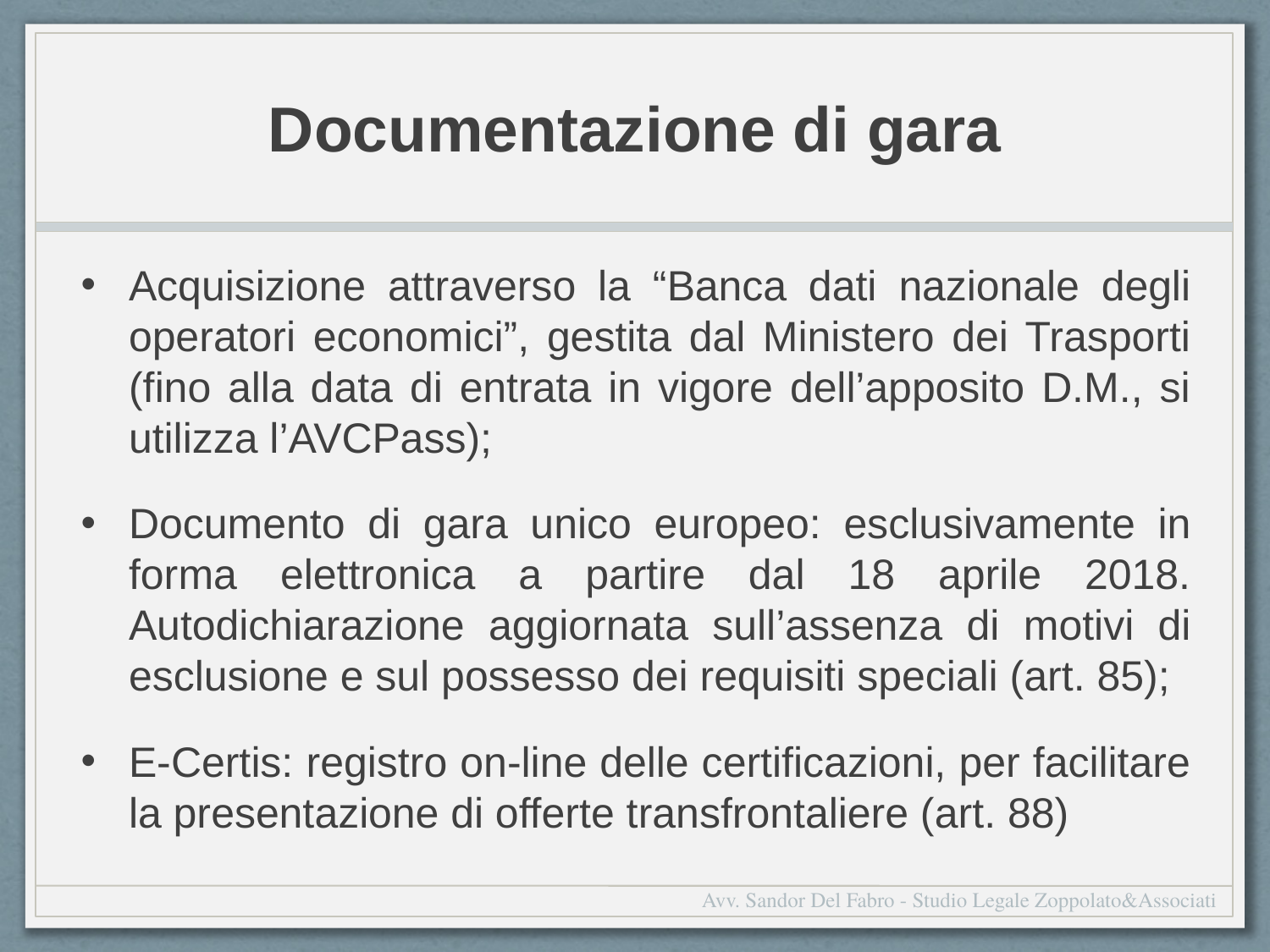

# Documentazione di gara
Acquisizione attraverso la “Banca dati nazionale degli operatori economici”, gestita dal Ministero dei Trasporti (fino alla data di entrata in vigore dell’apposito D.M., si utilizza l’AVCPass);
Documento di gara unico europeo: esclusivamente in forma elettronica a partire dal 18 aprile 2018. Autodichiarazione aggiornata sull’assenza di motivi di esclusione e sul possesso dei requisiti speciali (art. 85);
E-Certis: registro on-line delle certificazioni, per facilitare la presentazione di offerte transfrontaliere (art. 88)
Avv. Sandor Del Fabro - Studio Legale Zoppolato&Associati